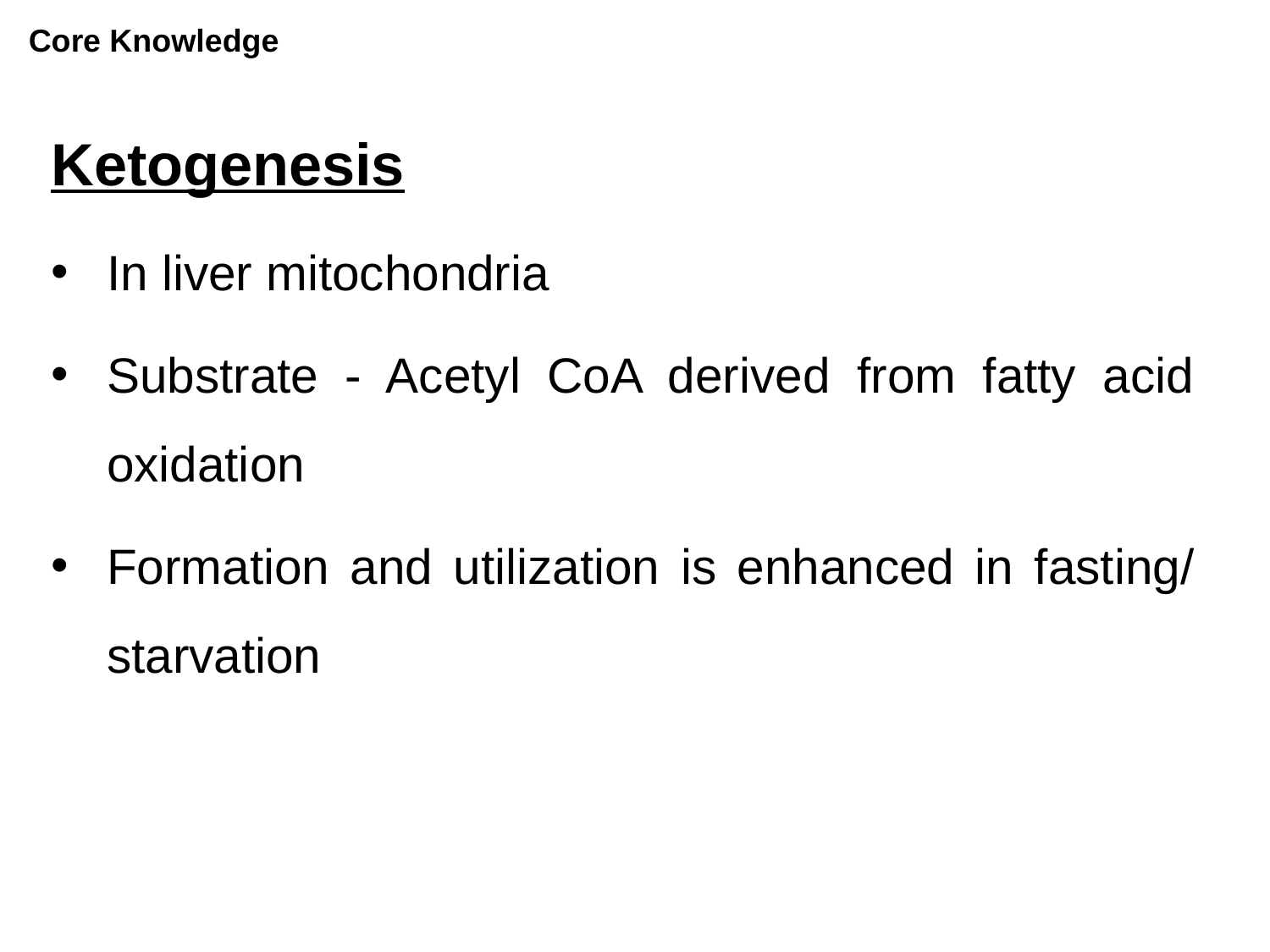

#
Core Knowledge
Ketogenesis
In liver mitochondria
Substrate - Acetyl CoA derived from fatty acid oxidation
Formation and utilization is enhanced in fasting/ starvation